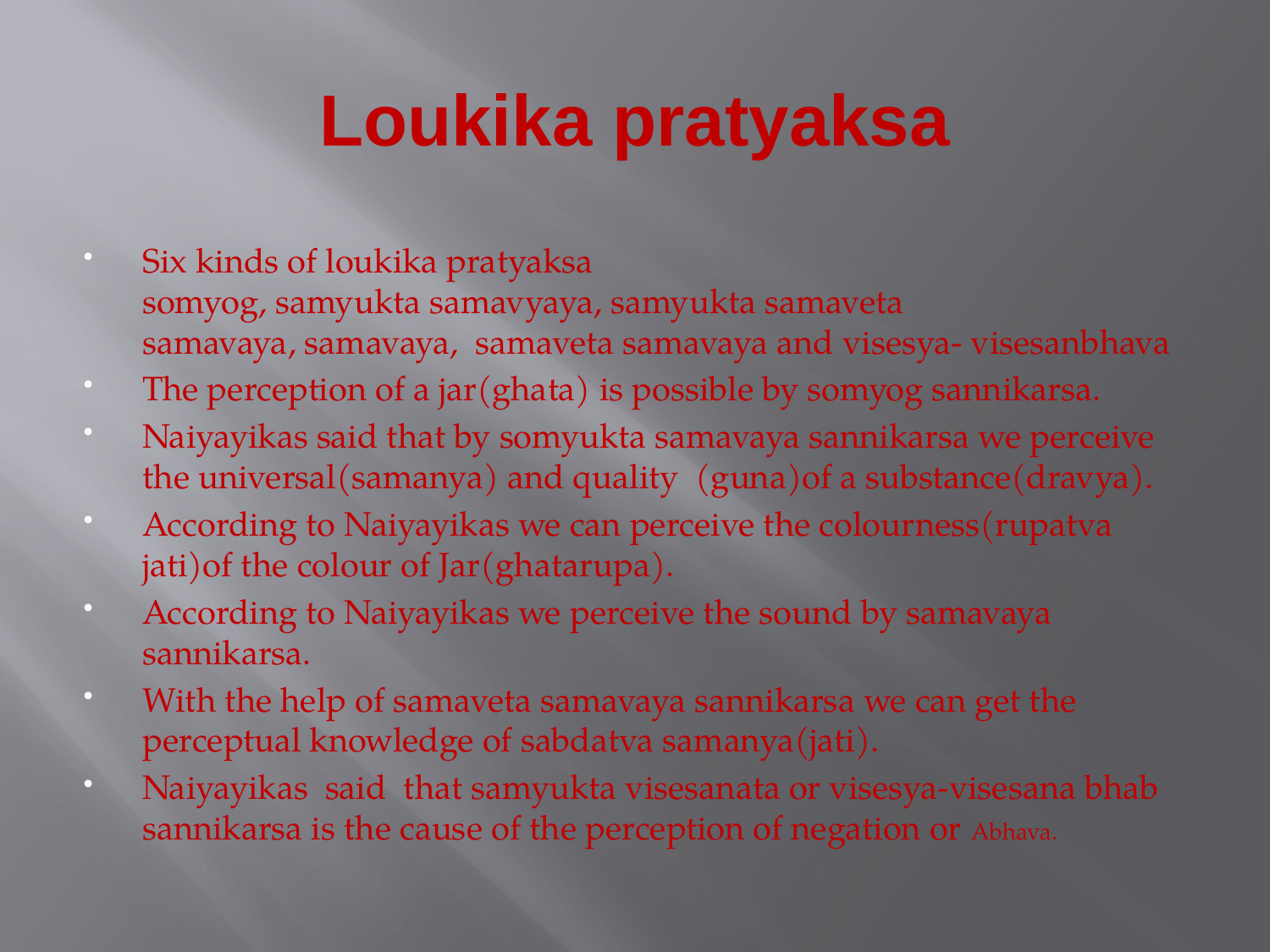

# Loukika pratyaksa
Six kinds of loukika pratyaksa
somyog, samyukta samavyaya, samyukta samaveta
samavaya, samavaya,  samaveta samavaya and visesya- visesanbhava
The perception of a jar(ghata) is possible by somyog sannikarsa.
Naiyayikas said that by somyukta samavaya sannikarsa we perceive the universal(samanya) and quality  (guna)of a substance(dravya).
According to Naiyayikas we can perceive the colourness(rupatva jati)of the colour of Jar(ghatarupa).
According to Naiyayikas we perceive the sound by samavaya sannikarsa.
With the help of samaveta samavaya sannikarsa we can get the perceptual knowledge of sabdatva samanya(jati).
Naiyayikas  said  that samyukta visesanata or visesya-visesana bhab sannikarsa is the cause of the perception of negation or Abhava.